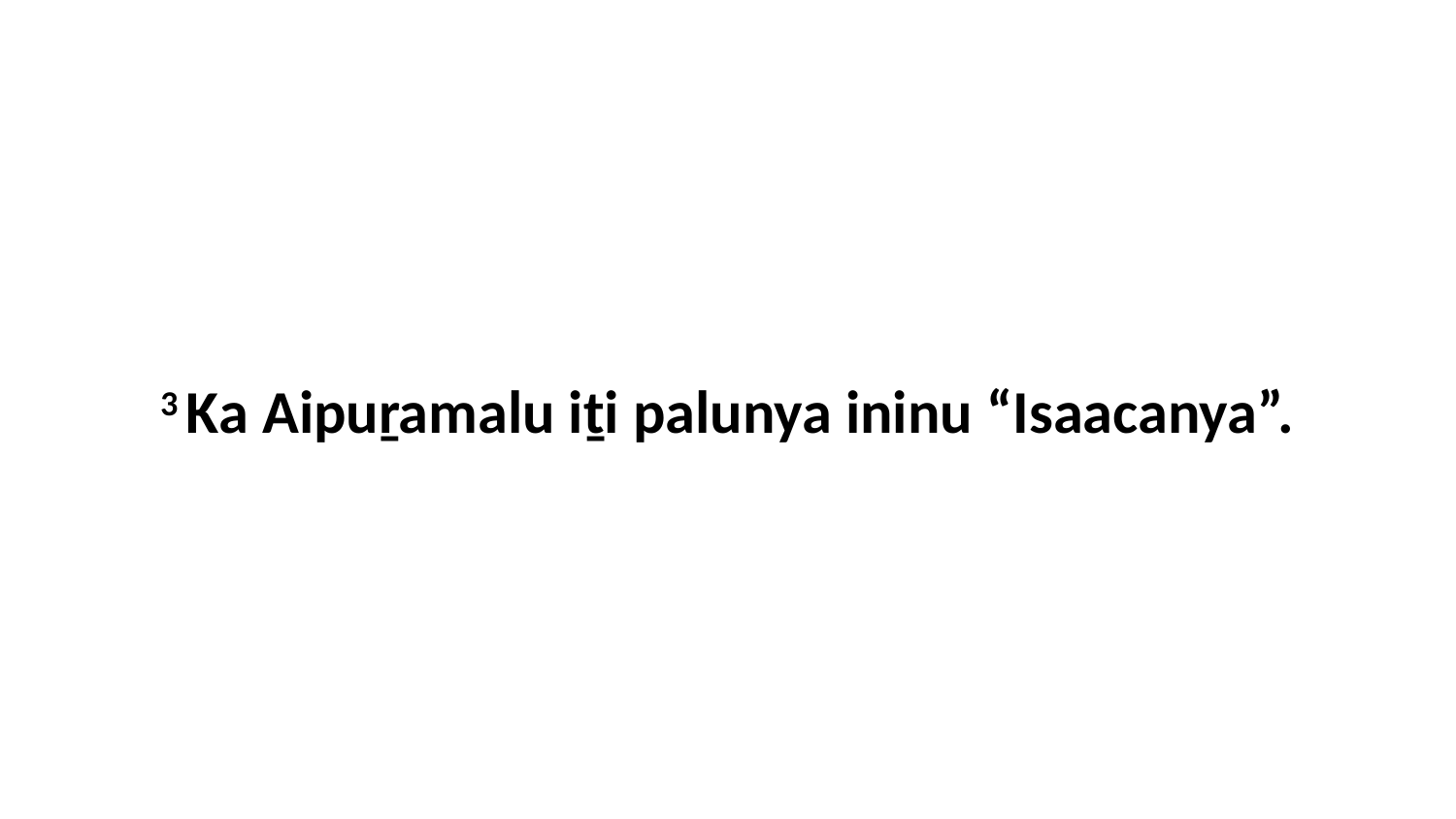

3 Ka Aipuṟamalu iṯi palunya ininu “Isaacanya”.